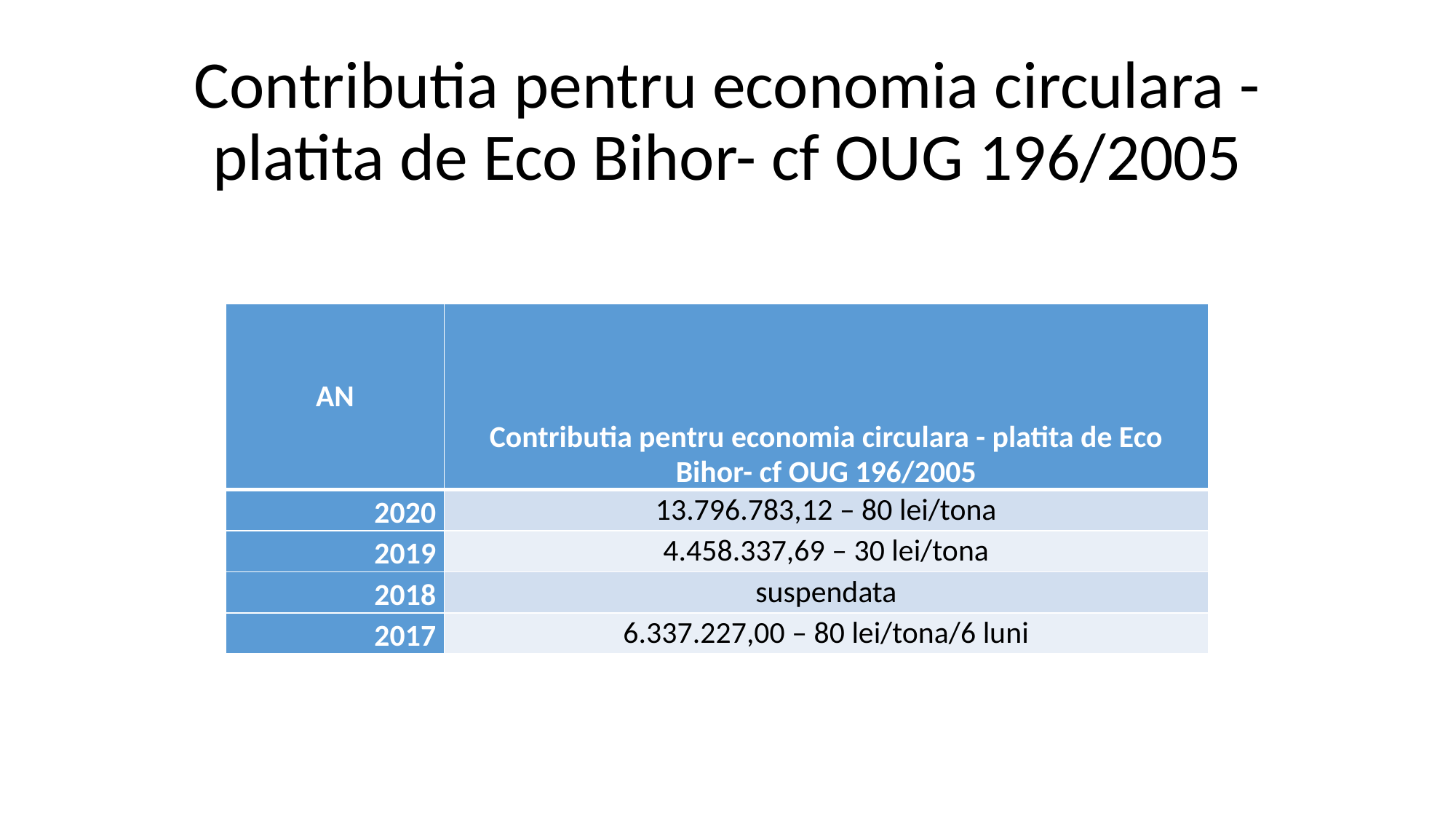

# Contributia pentru economia circulara - platita de Eco Bihor- cf OUG 196/2005
| AN | Contributia pentru economia circulara - platita de Eco Bihor- cf OUG 196/2005 |
| --- | --- |
| 2020 | 13.796.783,12 – 80 lei/tona |
| 2019 | 4.458.337,69 – 30 lei/tona |
| 2018 | suspendata |
| 2017 | 6.337.227,00 – 80 lei/tona/6 luni |